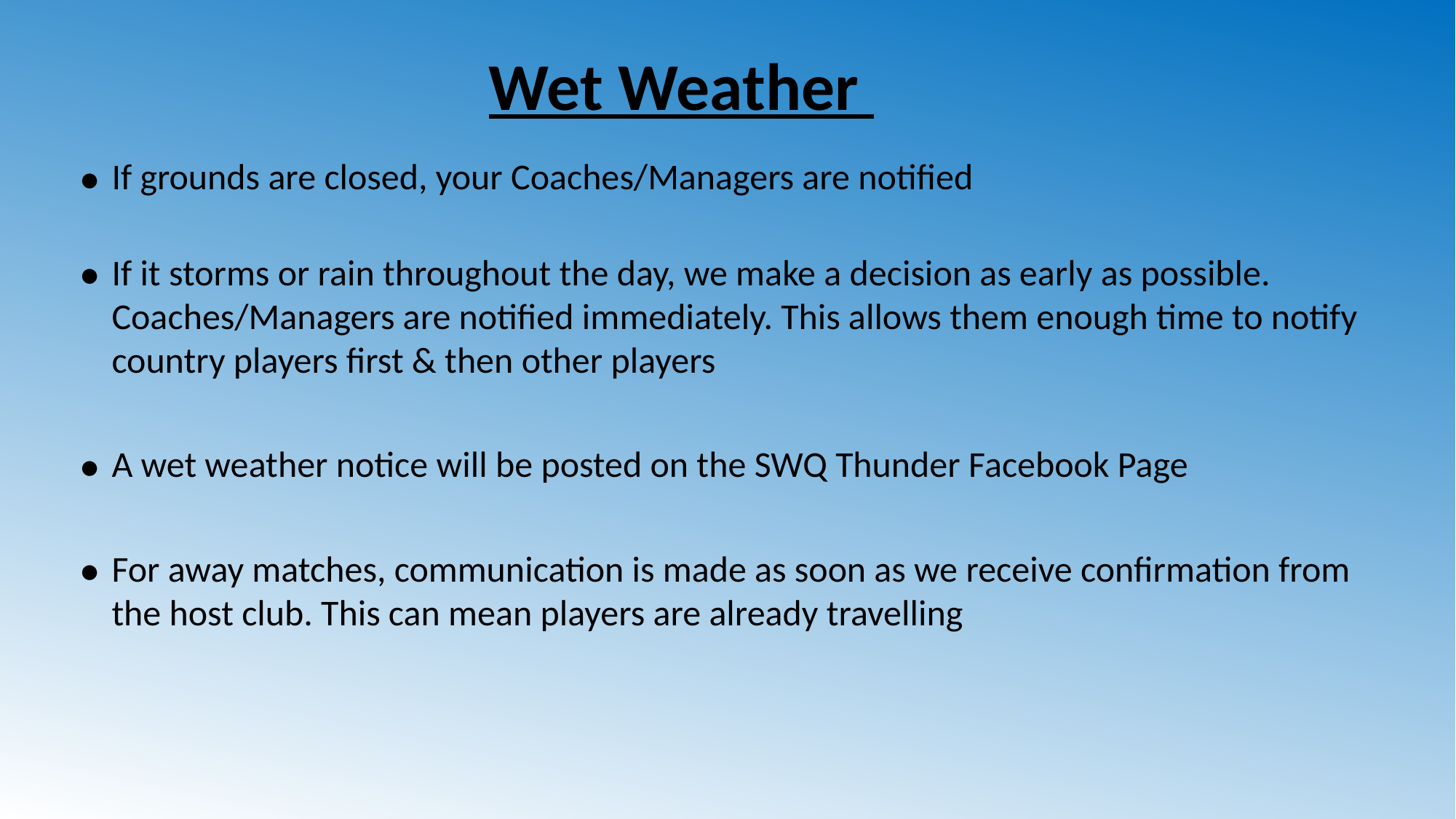

Wet Weather
If grounds are closed, your Coaches/Managers are notified

If it storms or rain throughout the day, we make a decision as early as possible. Coaches/Managers are notified immediately. This allows them enough time to notify country players first & then other players

A wet weather notice will be posted on the SWQ Thunder Facebook Page

For away matches, communication is made as soon as we receive confirmation from the host club. This can mean players are already travelling